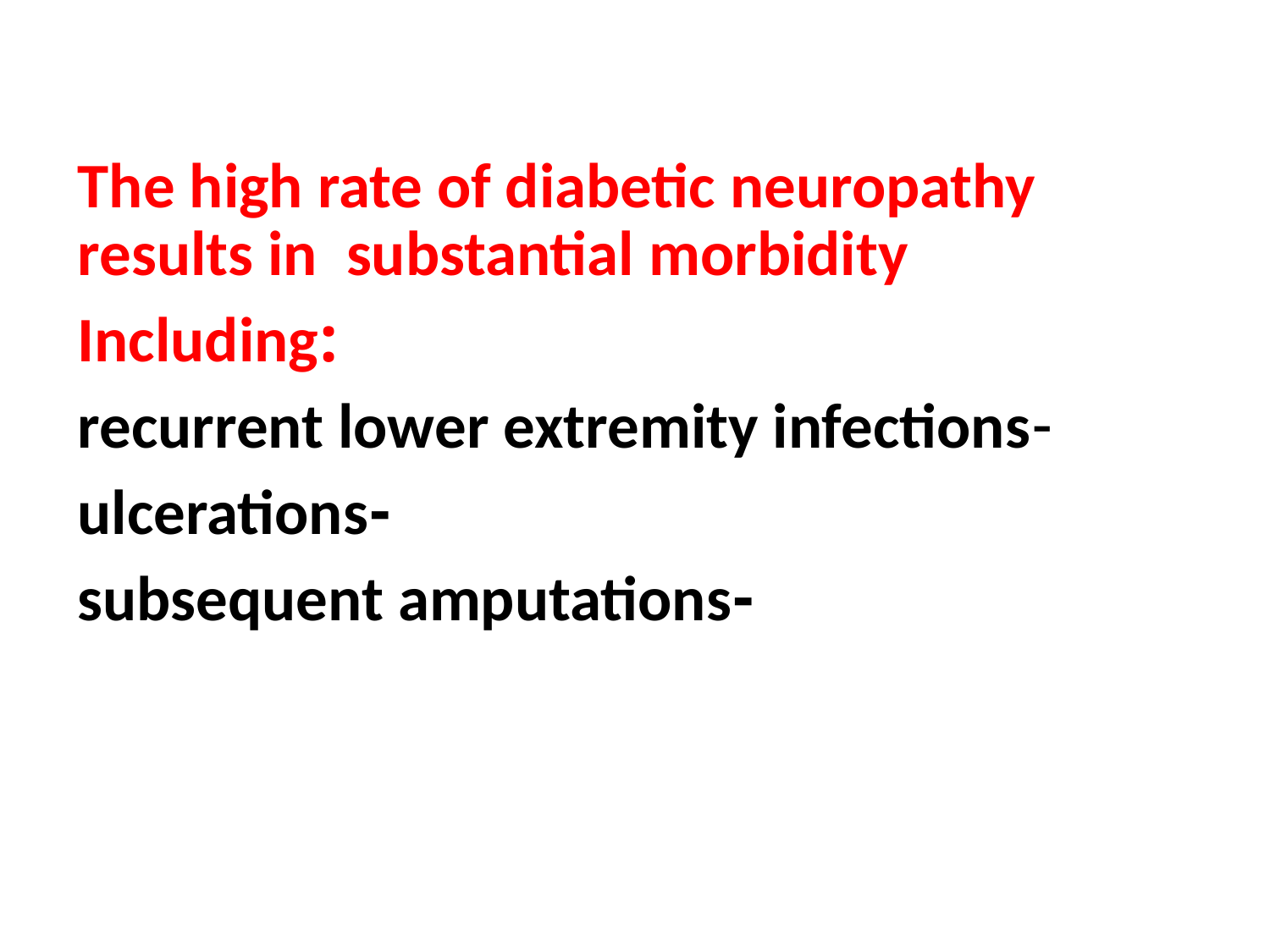

#
The high rate of diabetic neuropathy results in  substantial morbidity
:Including
 -recurrent lower extremity infections
 -ulcerations
 -subsequent amputations